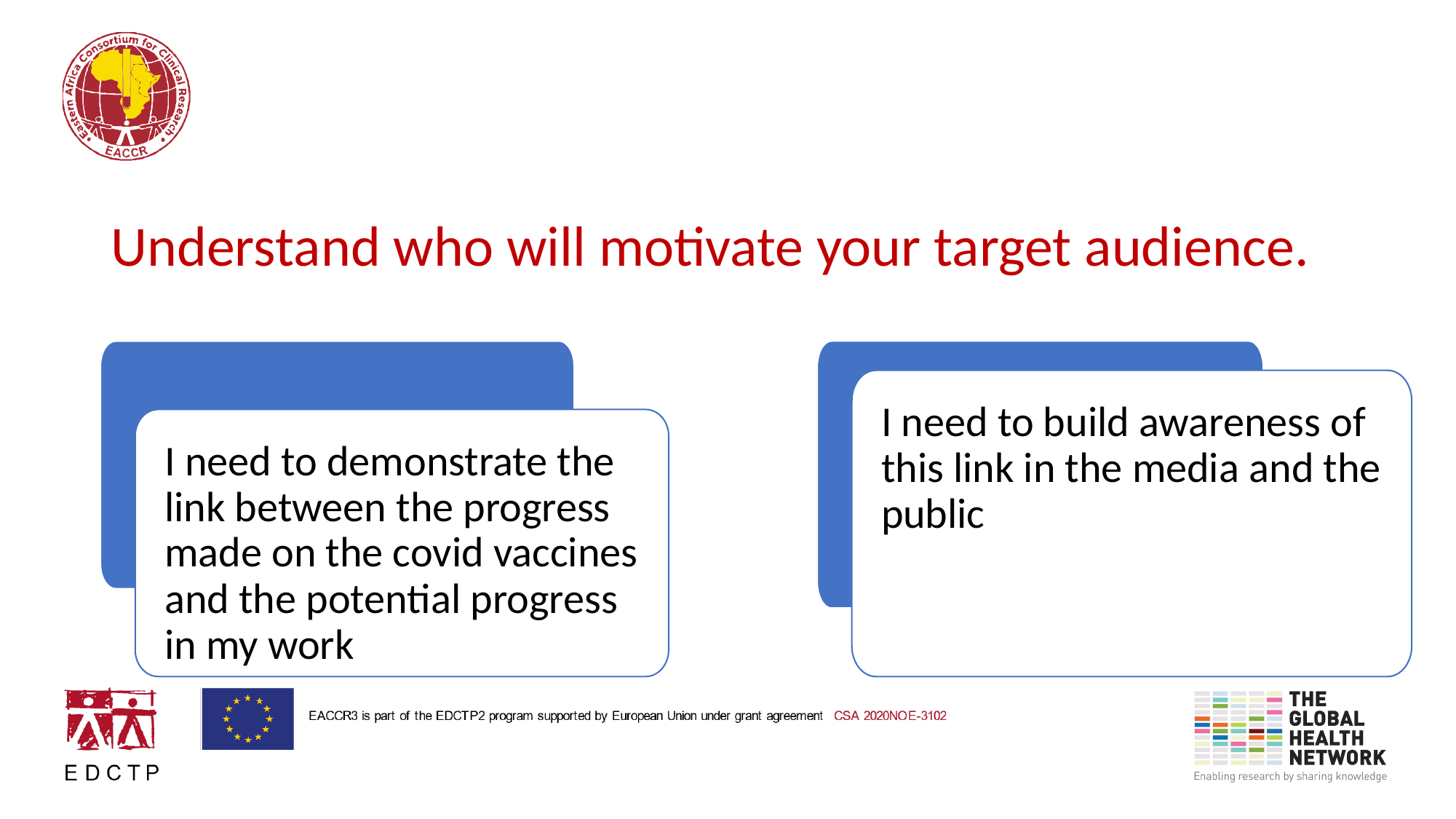

# Understand who will motivate your target audience.

I need to build awareness of this link in the media and the public
I need to demonstrate the link between the progress made on the covid vaccines and the potential progress in my work